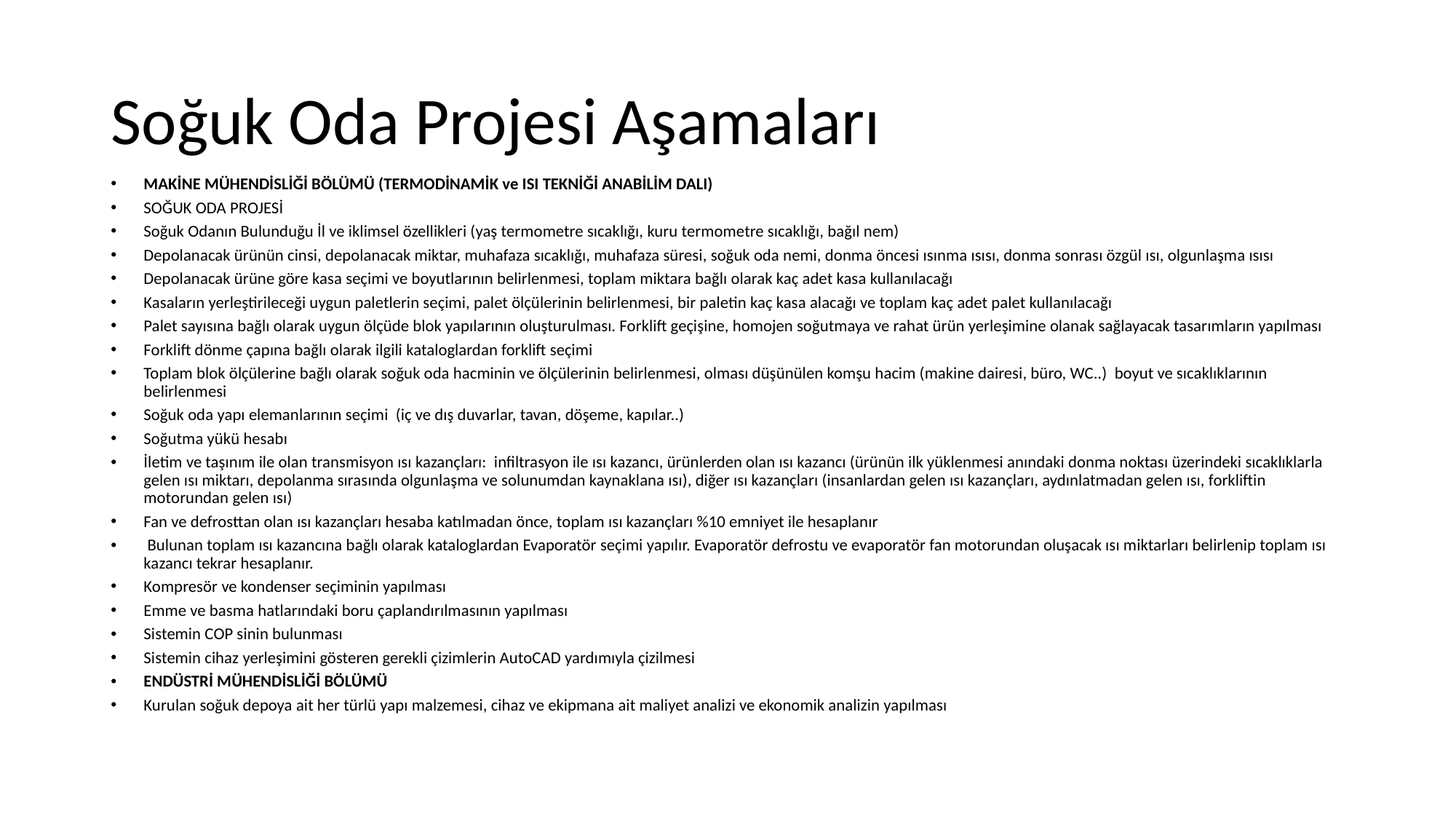

# Soğuk Oda Projesi Aşamaları
MAKİNE MÜHENDİSLİĞİ BÖLÜMÜ (TERMODİNAMİK ve ISI TEKNİĞİ ANABİLİM DALI)
SOĞUK ODA PROJESİ
Soğuk Odanın Bulunduğu İl ve iklimsel özellikleri (yaş termometre sıcaklığı, kuru termometre sıcaklığı, bağıl nem)
Depolanacak ürünün cinsi, depolanacak miktar, muhafaza sıcaklığı, muhafaza süresi, soğuk oda nemi, donma öncesi ısınma ısısı, donma sonrası özgül ısı, olgunlaşma ısısı
Depolanacak ürüne göre kasa seçimi ve boyutlarının belirlenmesi, toplam miktara bağlı olarak kaç adet kasa kullanılacağı
Kasaların yerleştirileceği uygun paletlerin seçimi, palet ölçülerinin belirlenmesi, bir paletin kaç kasa alacağı ve toplam kaç adet palet kullanılacağı
Palet sayısına bağlı olarak uygun ölçüde blok yapılarının oluşturulması. Forklift geçişine, homojen soğutmaya ve rahat ürün yerleşimine olanak sağlayacak tasarımların yapılması
Forklift dönme çapına bağlı olarak ilgili kataloglardan forklift seçimi
Toplam blok ölçülerine bağlı olarak soğuk oda hacminin ve ölçülerinin belirlenmesi, olması düşünülen komşu hacim (makine dairesi, büro, WC..)  boyut ve sıcaklıklarının belirlenmesi
Soğuk oda yapı elemanlarının seçimi  (iç ve dış duvarlar, tavan, döşeme, kapılar..)
Soğutma yükü hesabı
İletim ve taşınım ile olan transmisyon ısı kazançları:  infiltrasyon ile ısı kazancı, ürünlerden olan ısı kazancı (ürünün ilk yüklenmesi anındaki donma noktası üzerindeki sıcaklıklarla gelen ısı miktarı, depolanma sırasında olgunlaşma ve solunumdan kaynaklana ısı), diğer ısı kazançları (insanlardan gelen ısı kazançları, aydınlatmadan gelen ısı, forkliftin motorundan gelen ısı)
Fan ve defrosttan olan ısı kazançları hesaba katılmadan önce, toplam ısı kazançları %10 emniyet ile hesaplanır
 Bulunan toplam ısı kazancına bağlı olarak kataloglardan Evaporatör seçimi yapılır. Evaporatör defrostu ve evaporatör fan motorundan oluşacak ısı miktarları belirlenip toplam ısı kazancı tekrar hesaplanır.
Kompresör ve kondenser seçiminin yapılması
Emme ve basma hatlarındaki boru çaplandırılmasının yapılması
Sistemin COP sinin bulunması
Sistemin cihaz yerleşimini gösteren gerekli çizimlerin AutoCAD yardımıyla çizilmesi
ENDÜSTRİ MÜHENDİSLİĞİ BÖLÜMÜ
Kurulan soğuk depoya ait her türlü yapı malzemesi, cihaz ve ekipmana ait maliyet analizi ve ekonomik analizin yapılması